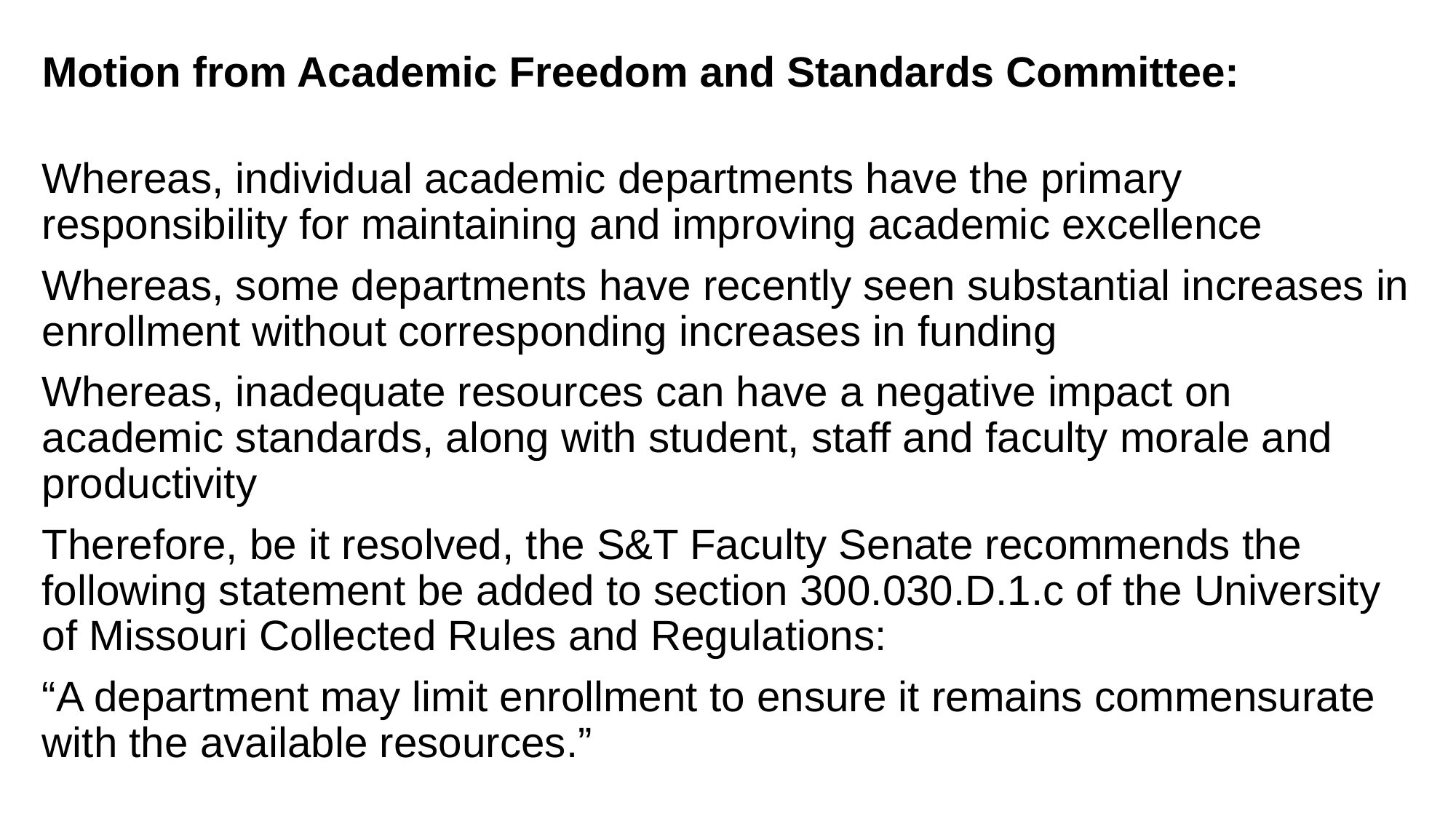

Motion from Academic Freedom and Standards Committee:
Whereas, individual academic departments have the primary responsibility for maintaining and improving academic excellence
Whereas, some departments have recently seen substantial increases in enrollment without corresponding increases in funding
Whereas, inadequate resources can have a negative impact on academic standards, along with student, staff and faculty morale and productivity
Therefore, be it resolved, the S&T Faculty Senate recommends the following statement be added to section 300.030.D.1.c of the University of Missouri Collected Rules and Regulations:
“A department may limit enrollment to ensure it remains commensurate with the available resources.”